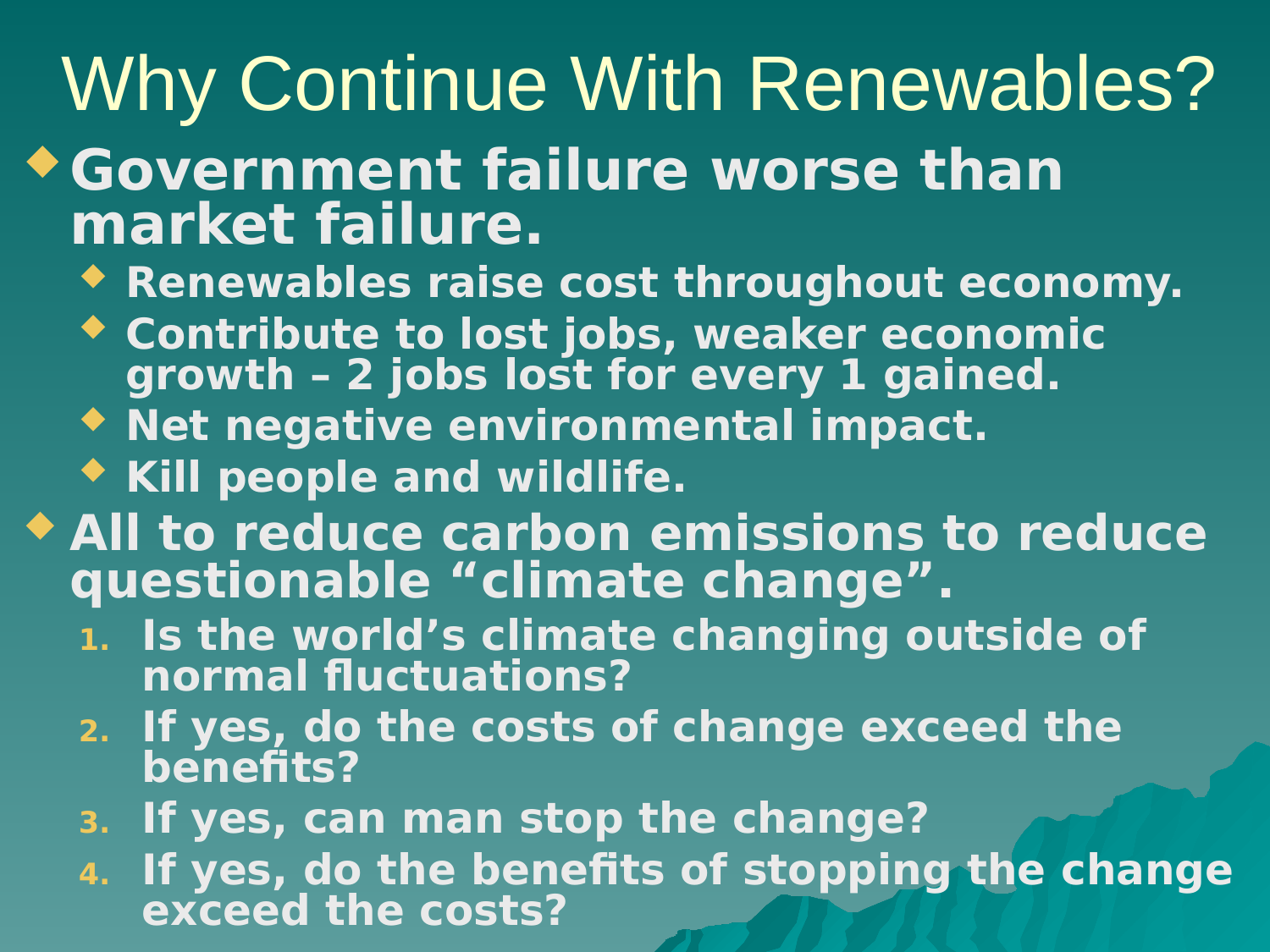

Why Continue With Renewables?
Government failure worse than market failure.
Renewables raise cost throughout economy.
Contribute to lost jobs, weaker economic growth – 2 jobs lost for every 1 gained.
Net negative environmental impact.
Kill people and wildlife.
All to reduce carbon emissions to reduce questionable “climate change”.
Is the world’s climate changing outside of normal fluctuations?
If yes, do the costs of change exceed the benefits?
If yes, can man stop the change?
If yes, do the benefits of stopping the change exceed the costs?